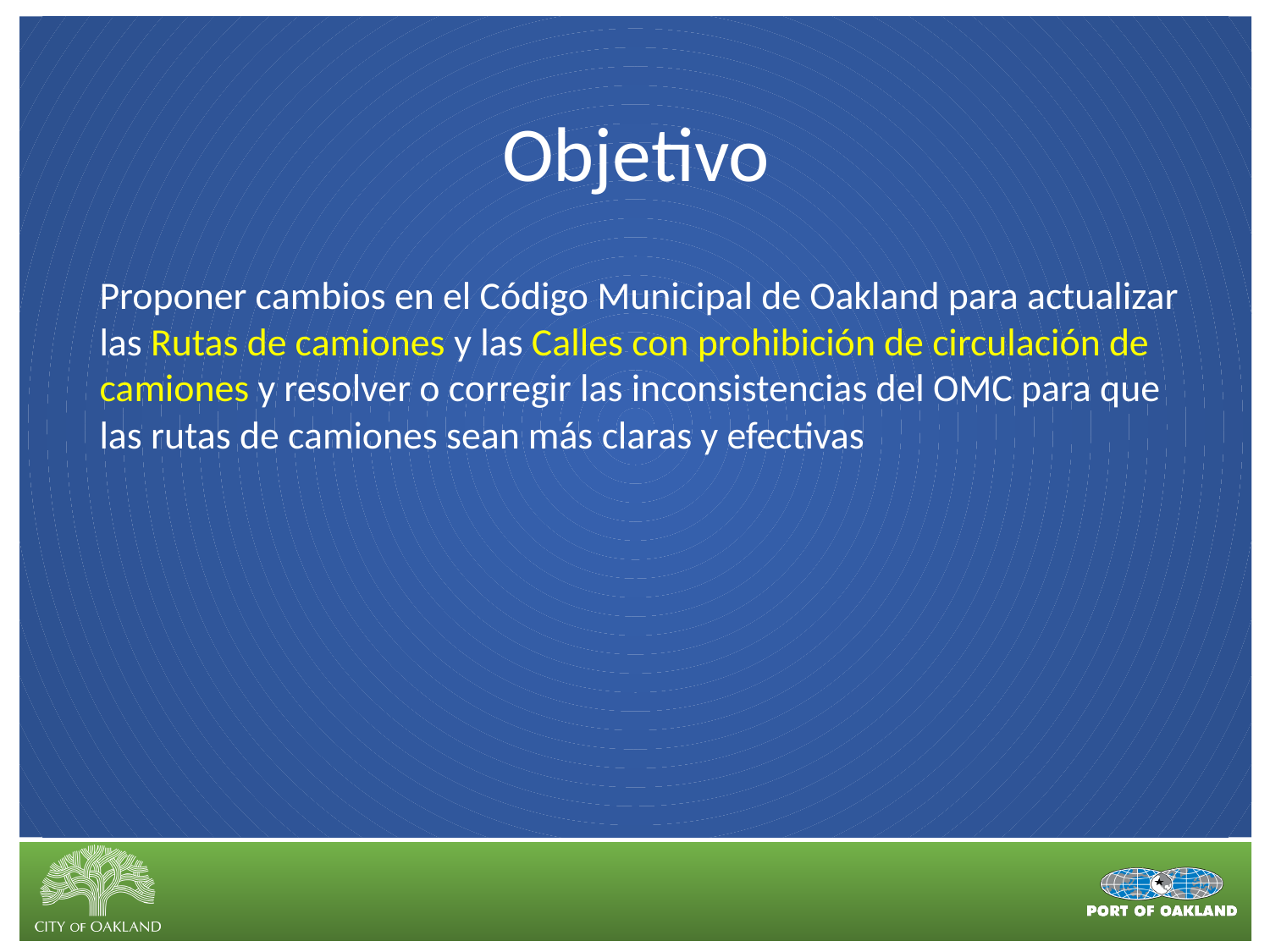

# Objetivo
Proponer cambios en el Código Municipal de Oakland para actualizar las Rutas de camiones y las Calles con prohibición de circulación de camiones y resolver o corregir las inconsistencias del OMC para que las rutas de camiones sean más claras y efectivas